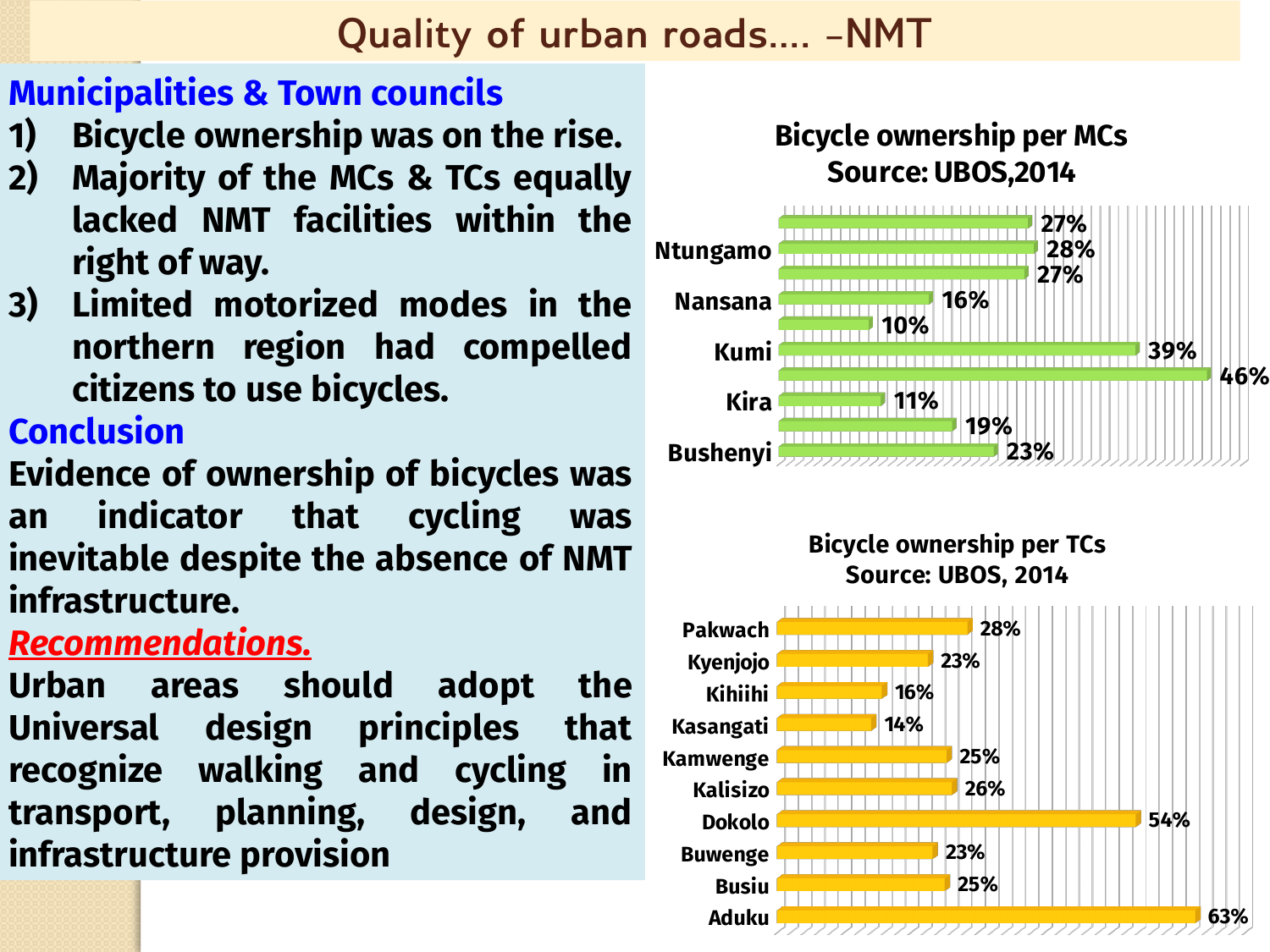

Quality of urban roads…. –NMT
Municipalities & Town councils
Bicycle ownership was on the rise.
Majority of the MCs & TCs equally lacked NMT facilities within the right of way.
Limited motorized modes in the northern region had compelled citizens to use bicycles.
Conclusion
Evidence of ownership of bicycles was an indicator that cycling was inevitable despite the absence of NMT infrastructure.
Recommendations.
Urban areas should adopt the Universal design principles that recognize walking and cycling in transport, planning, design, and infrastructure provision

[unsupported chart]

[unsupported chart]